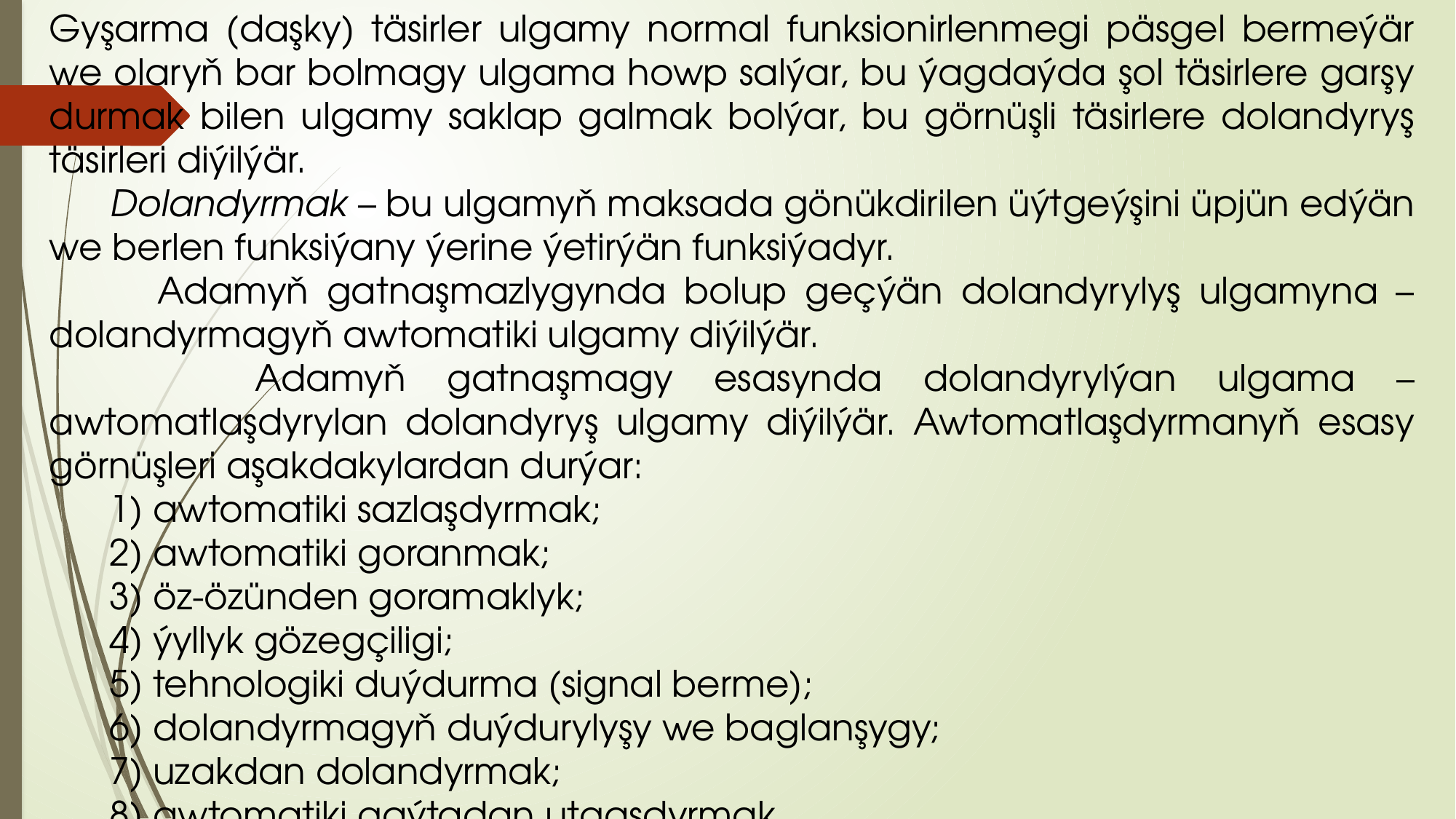

Gyşarma (daşky) täsirler ulgamy normal funksionirlenmegi päsgel bermeýär we olaryň bar bolmagy ulgama howp salýar, bu ýagdaýda şol täsirlere garşy durmak bilen ulgamy saklap galmak bolýar, bu görnüşli täsirlere dolandyryş täsirleri diýilýär.
      Dolandyrmak – bu ulgamyň maksada gönükdirilen üýtgeýşini üpjün edýän we berlen funksiýany ýerine ýetirýän funksiýadyr.
      Adamyň gatnaşmazlygynda bolup geçýän dolandyrylyş ulgamyna – dolandyrmagyň awtomatiki ulgamy diýilýär.
     Adamyň gatnaşmagy esasynda dolandyrylýan ulgama – awtomatlaşdyrylan dolandyryş ulgamy diýilýär. Awtomatlaşdyrmanyň esasy görnüşleri aşakdakylardan durýar:
      1) awtomatiki sazlaşdyrmak;
      2) awtomatiki goranmak;
      3) öz-özünden goramaklyk;
      4) ýyllyk gözegçiligi;
      5) tehnologiki duýdurma (signal berme);
      6) dolandyrmagyň duýdurylyşy we baglanşygy;
      7) uzakdan dolandyrmak;
      8) awtomatiki gaýtadan utgaşdyrmak.